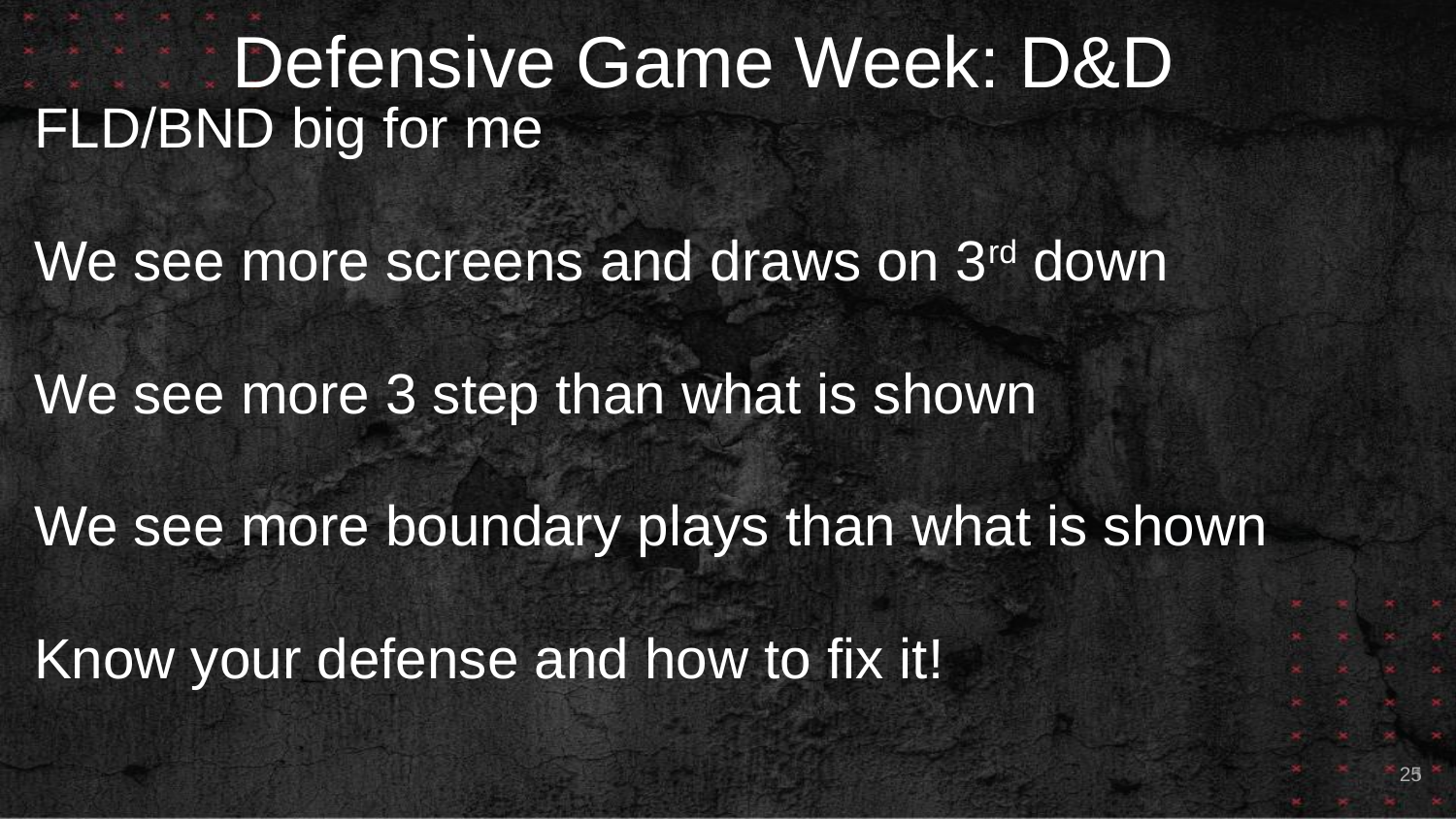

# Defensive Game Week: D&D
FLD/BND big for me
We see more screens and draws on 3rd down
We see more 3 step than what is shown
We see more boundary plays than what is shown
Know your defense and how to fix it!
25